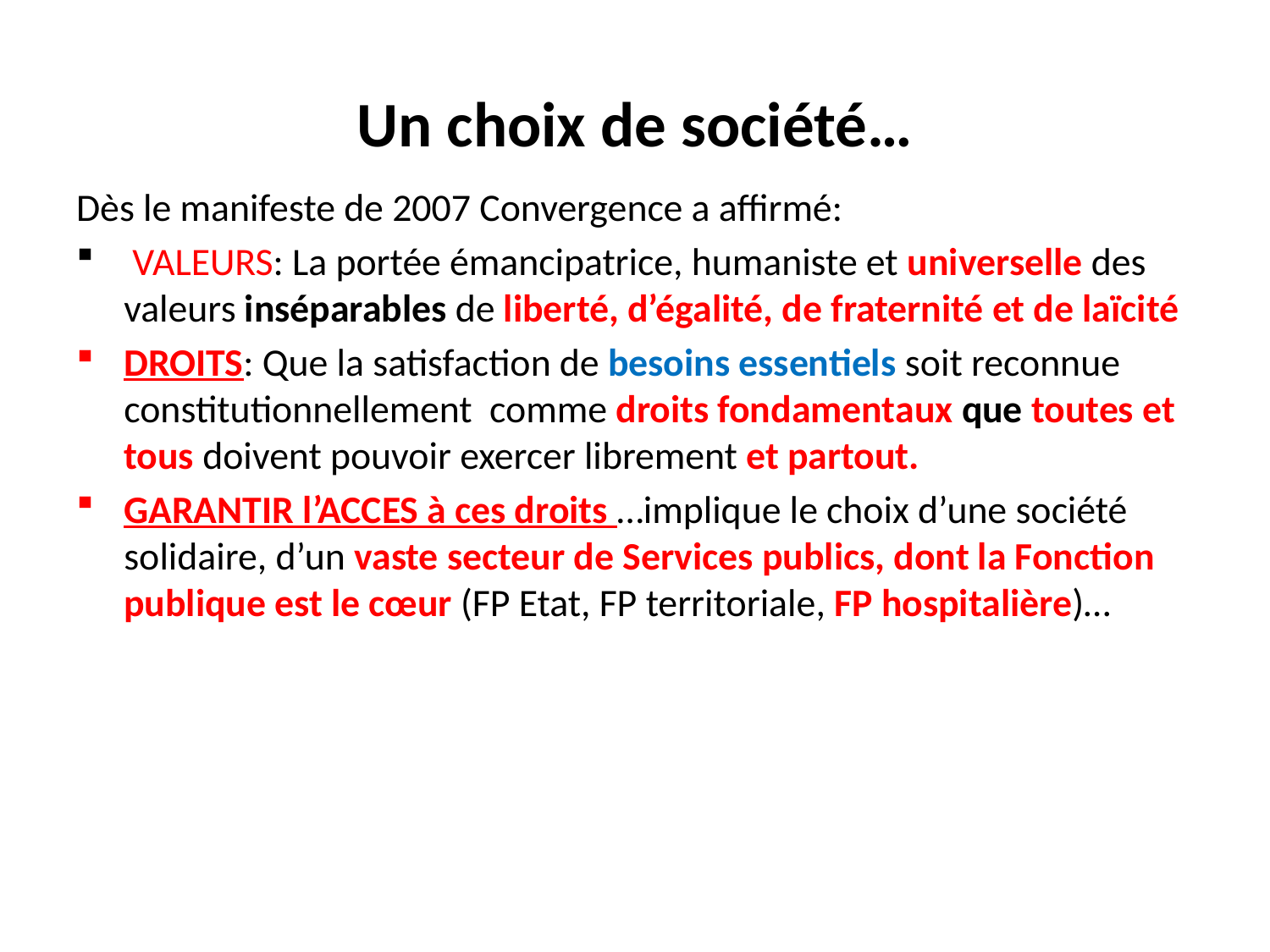

# Un choix de société…
Dès le manifeste de 2007 Convergence a affirmé:
 VALEURS: La portée émancipatrice, humaniste et universelle des valeurs inséparables de liberté, d’égalité, de fraternité et de laïcité
DROITS: Que la satisfaction de besoins essentiels soit reconnue constitutionnellement  comme droits fondamentaux que toutes et tous doivent pouvoir exercer librement et partout.
GARANTIR l’ACCES à ces droits …implique le choix d’une société solidaire, d’un vaste secteur de Services publics, dont la Fonction publique est le cœur (FP Etat, FP territoriale, FP hospitalière)…